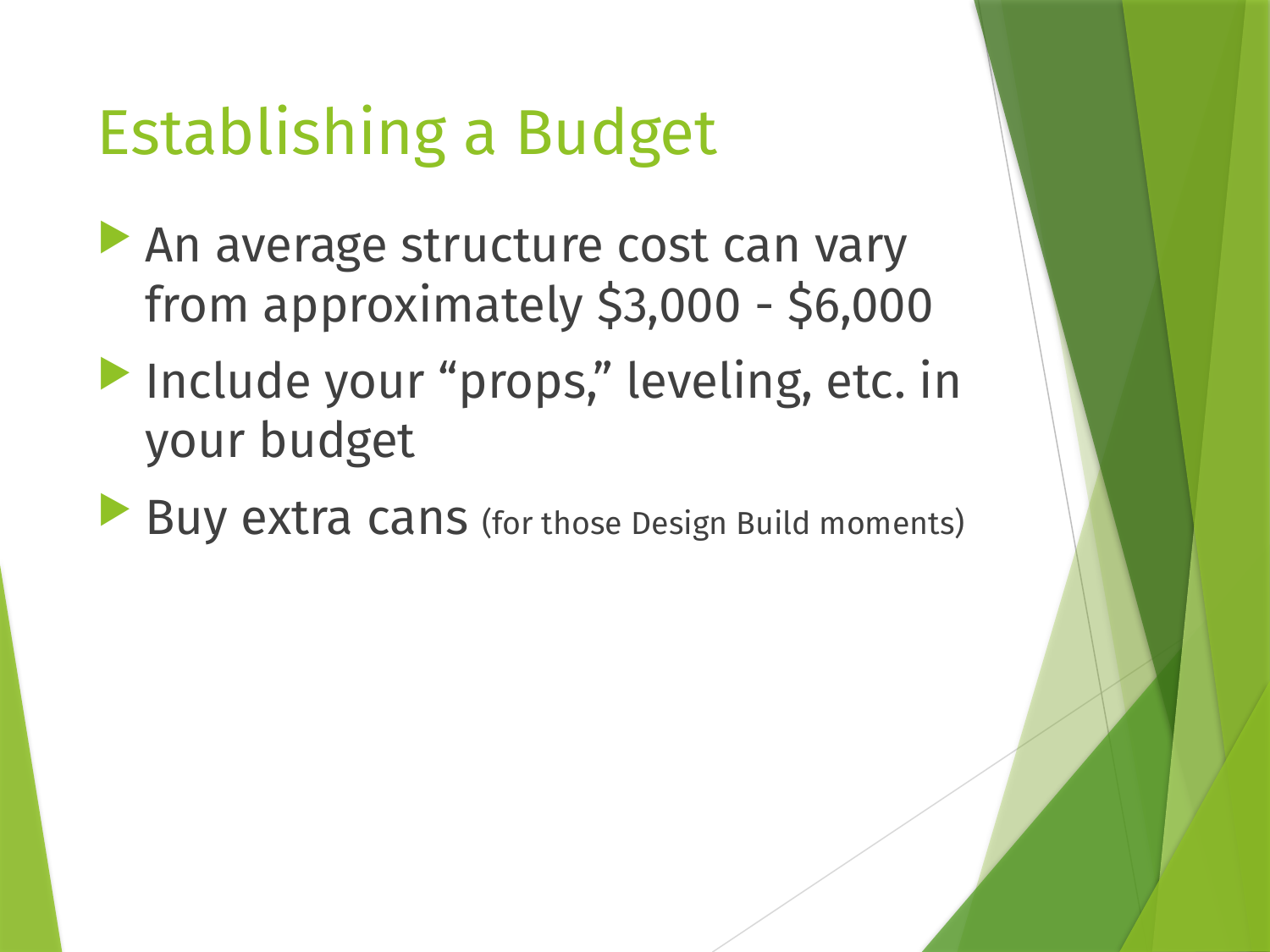

# Establishing a Budget
An average structure cost can vary from approximately $3,000 - $6,000
Include your “props,” leveling, etc. in your budget
Buy extra cans (for those Design Build moments)